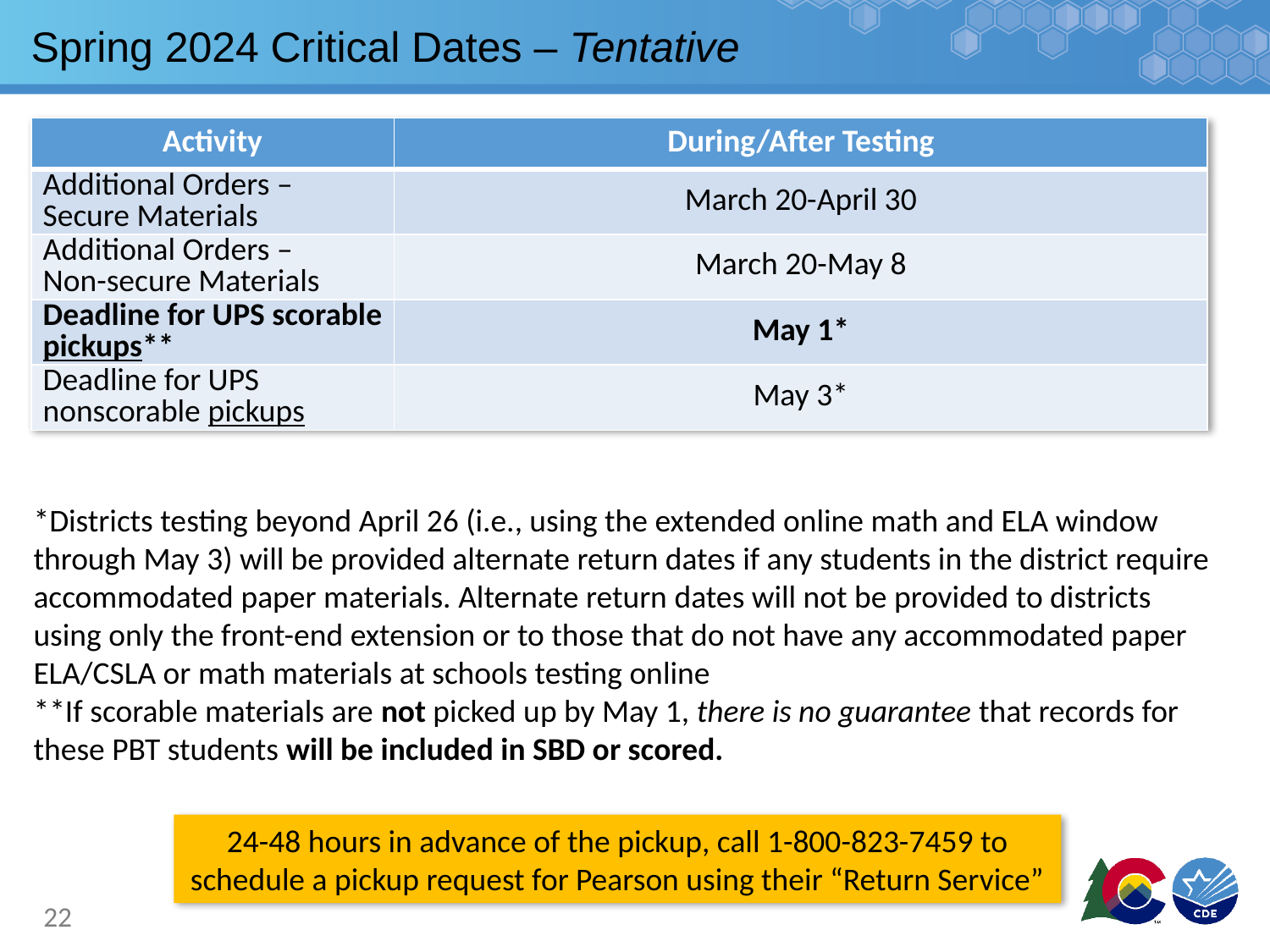

# Spring 2024 Critical Dates – Tentative
| Activity | During/After Testing |
| --- | --- |
| Additional Orders – Secure Materials | March 20-April 30 |
| Additional Orders – Non-secure Materials | March 20-May 8 |
| Deadline for UPS scorable pickups\*\* | May 1\* |
| Deadline for UPS nonscorable pickups | May 3\* |
*Districts testing beyond April 26 (i.e., using the extended online math and ELA window through May 3) will be provided alternate return dates if any students in the district require accommodated paper materials. Alternate return dates will not be provided to districts using only the front-end extension or to those that do not have any accommodated paper ELA/CSLA or math materials at schools testing online
**If scorable materials are not picked up by May 1, there is no guarantee that records for these PBT students will be included in SBD or scored.
24-48 hours in advance of the pickup, call 1-800-823-7459 to schedule a pickup request for Pearson using their “Return Service”
22